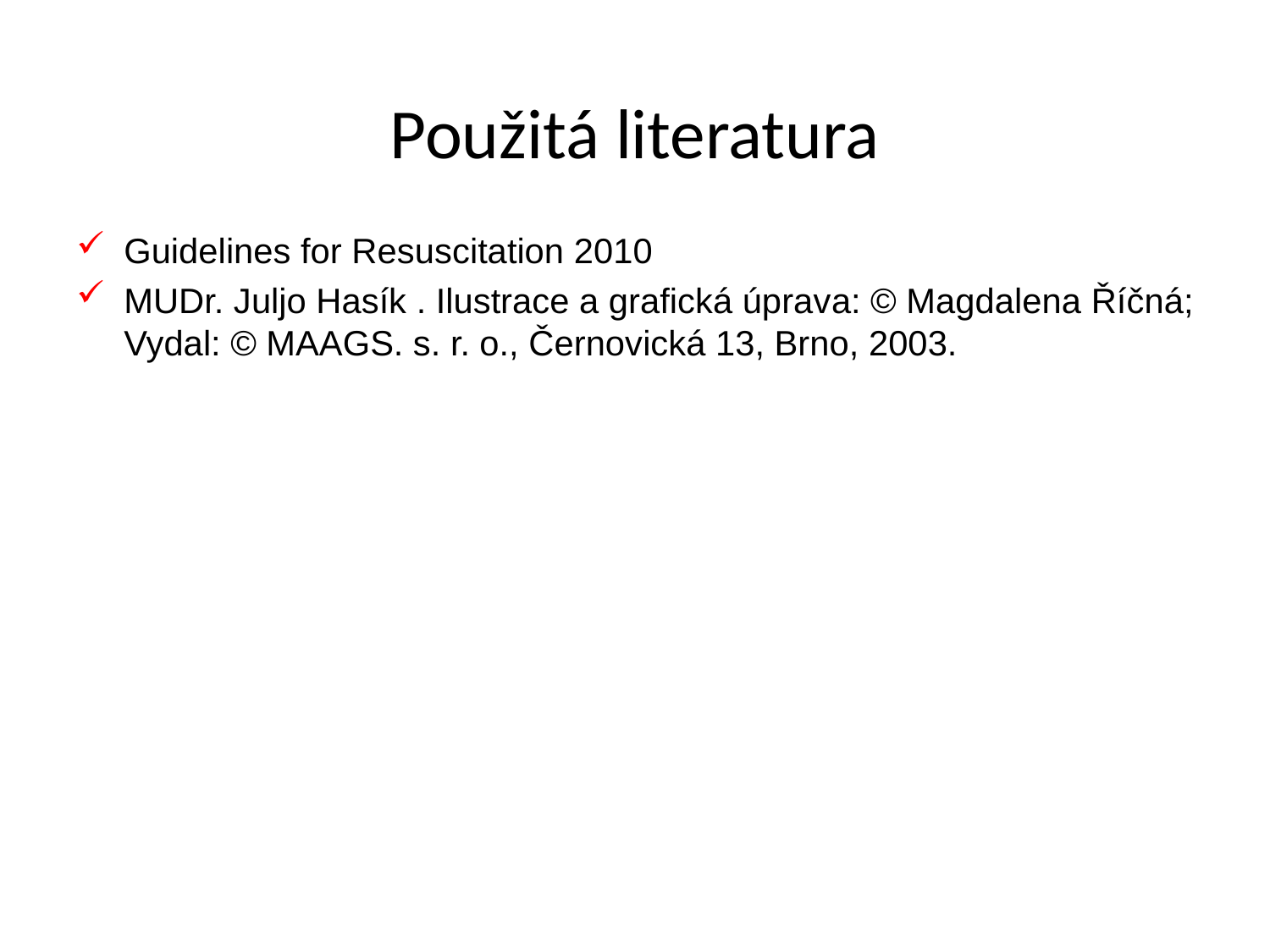

# Použitá literatura
Guidelines for Resuscitation 2010
MUDr. Juljo Hasík . Ilustrace a grafická úprava: © Magdalena Říčná; Vydal: © MAAGS. s. r. o., Černovická 13, Brno, 2003.